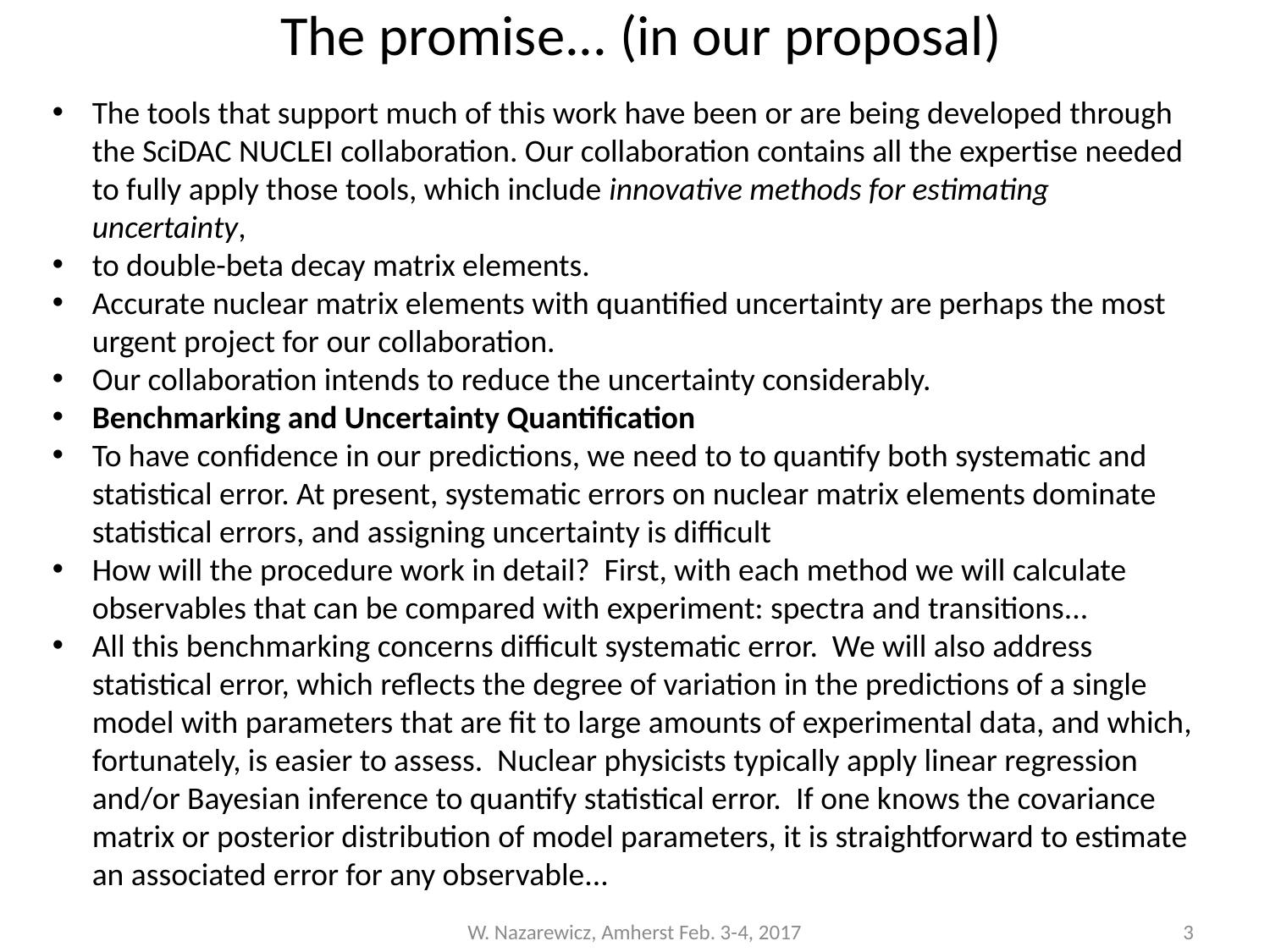

The promise... (in our proposal)
The tools that support much of this work have been or are being developed through the SciDAC NUCLEI collaboration. Our collaboration contains all the expertise needed to fully apply those tools, which include innovative methods for estimating uncertainty,
to double-beta decay matrix elements.
Accurate nuclear matrix elements with quantified uncertainty are perhaps the most urgent project for our collaboration.
Our collaboration intends to reduce the uncertainty considerably.
Benchmarking and Uncertainty Quantification
To have confidence in our predictions, we need to to quantify both systematic and statistical error. At present, systematic errors on nuclear matrix elements dominate statistical errors, and assigning uncertainty is difficult
How will the procedure work in detail?  First, with each method we will calculate observables that can be compared with experiment: spectra and transitions...
All this benchmarking concerns difficult systematic error.  We will also address statistical error, which reflects the degree of variation in the predictions of a single model with parameters that are fit to large amounts of experimental data, and which, fortunately, is easier to assess.  Nuclear physicists typically apply linear regression and/or Bayesian inference to quantify statistical error.  If one knows the covariance matrix or posterior distribution of model parameters, it is straightforward to estimate an associated error for any observable...
W. Nazarewicz, Amherst Feb. 3-4, 2017
3